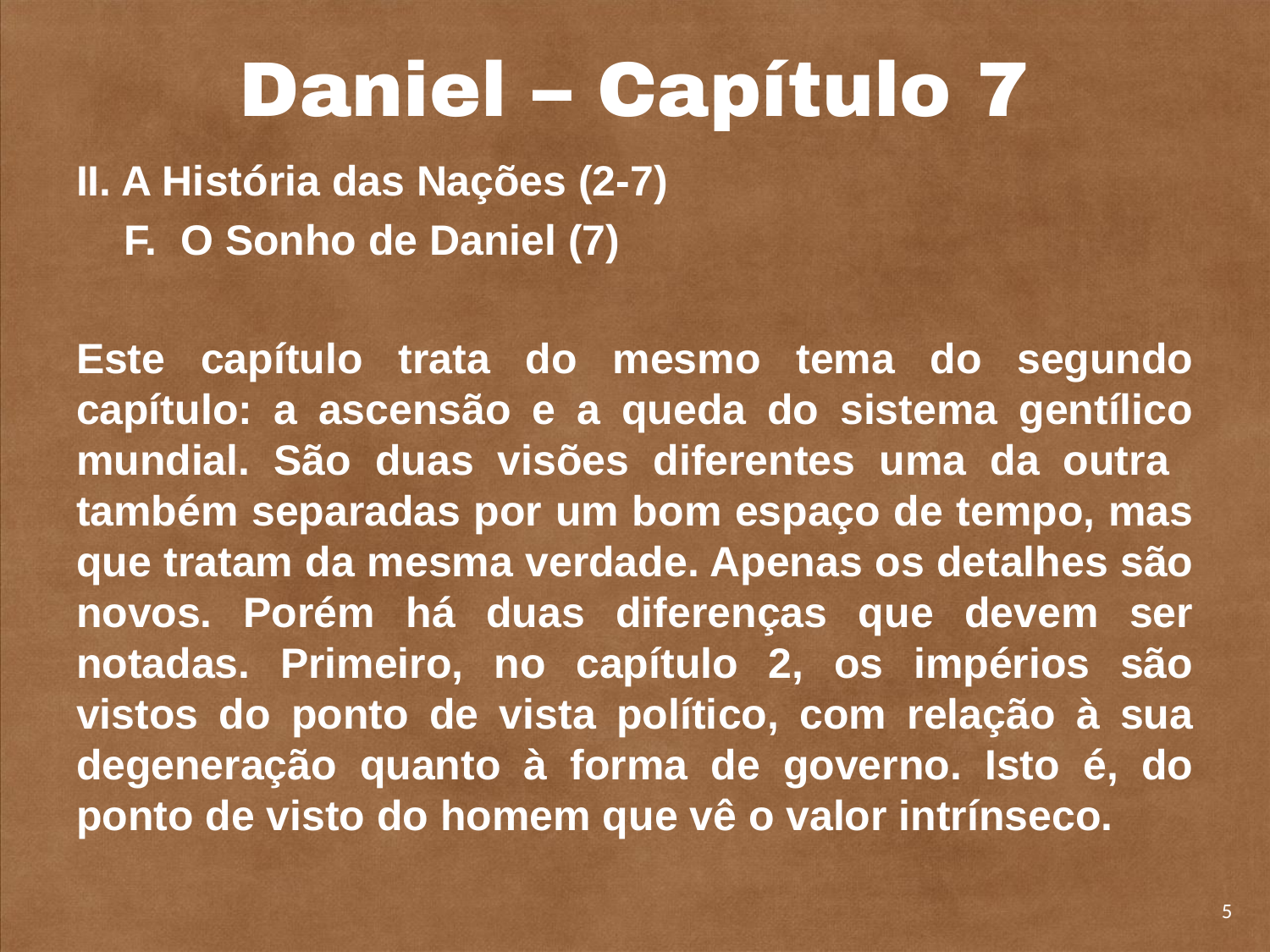

# Daniel – Capítulo 7
II. A História das Nações (2-7)
	F.  O Sonho de Daniel (7)

Este capítulo trata do mesmo tema do segundo capítulo: a ascensão e a queda do sistema gentílico mundial. São duas visões diferentes uma da outra  também separadas por um bom espaço de tempo, mas que tratam da mesma verdade. Apenas os detalhes são novos. Porém há duas diferenças que devem ser notadas. Primeiro, no capítulo 2, os impérios são vistos do ponto de vista político, com relação à sua degeneração quanto à forma de governo. Isto é, do ponto de visto do homem que vê o valor intrínseco.
5